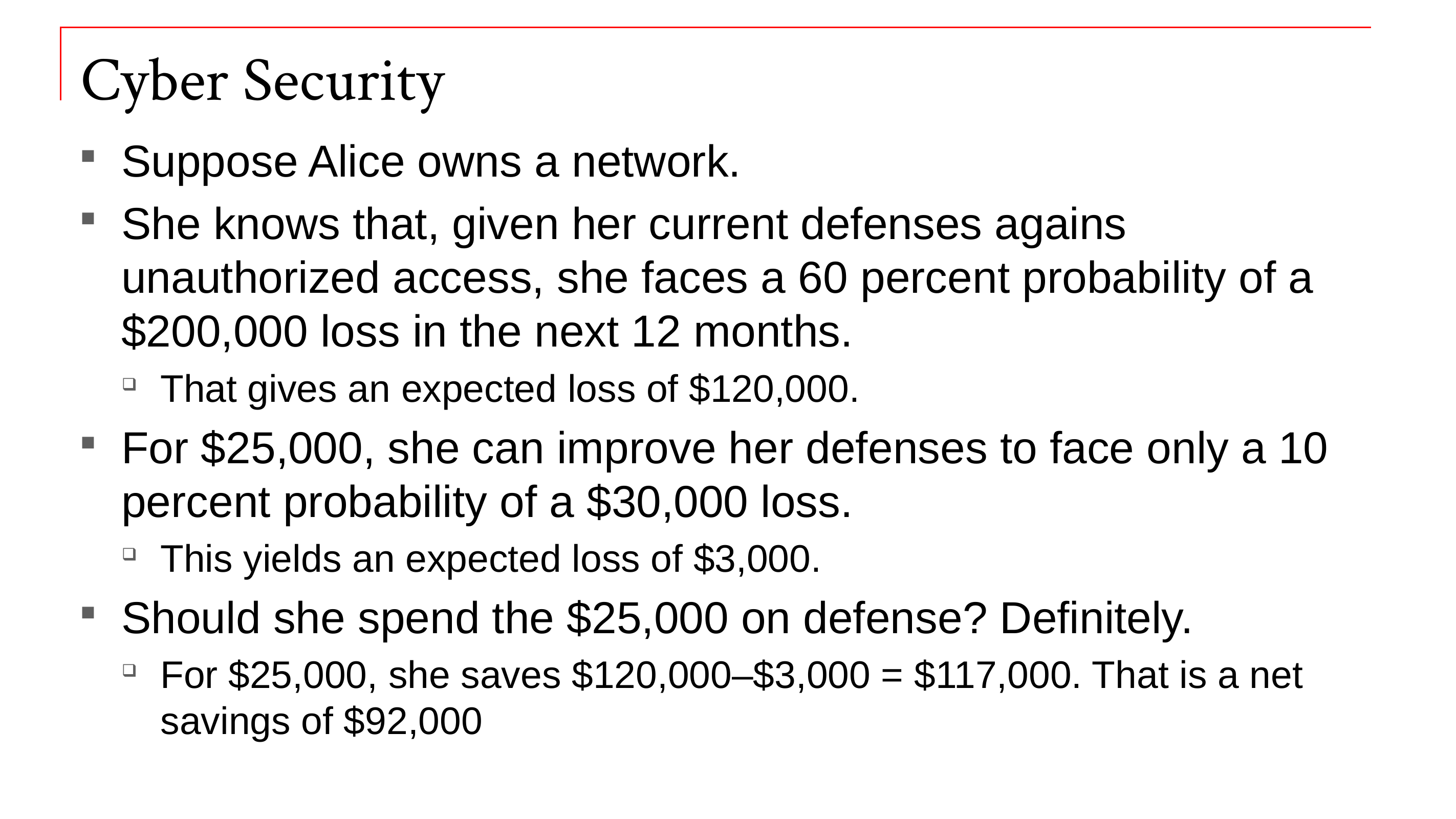

# Cyber Security
Suppose Alice owns a network.
She knows that, given her current defenses agains unauthorized access, she faces a 60 percent probability of a $200,000 loss in the next 12 months.
That gives an expected loss of $120,000.
For $25,000, she can improve her defenses to face only a 10 percent probability of a $30,000 loss.
This yields an expected loss of $3,000.
Should she spend the $25,000 on defense? Definitely.
For $25,000, she saves $120,000–$3,000 = $117,000. That is a net savings of $92,000